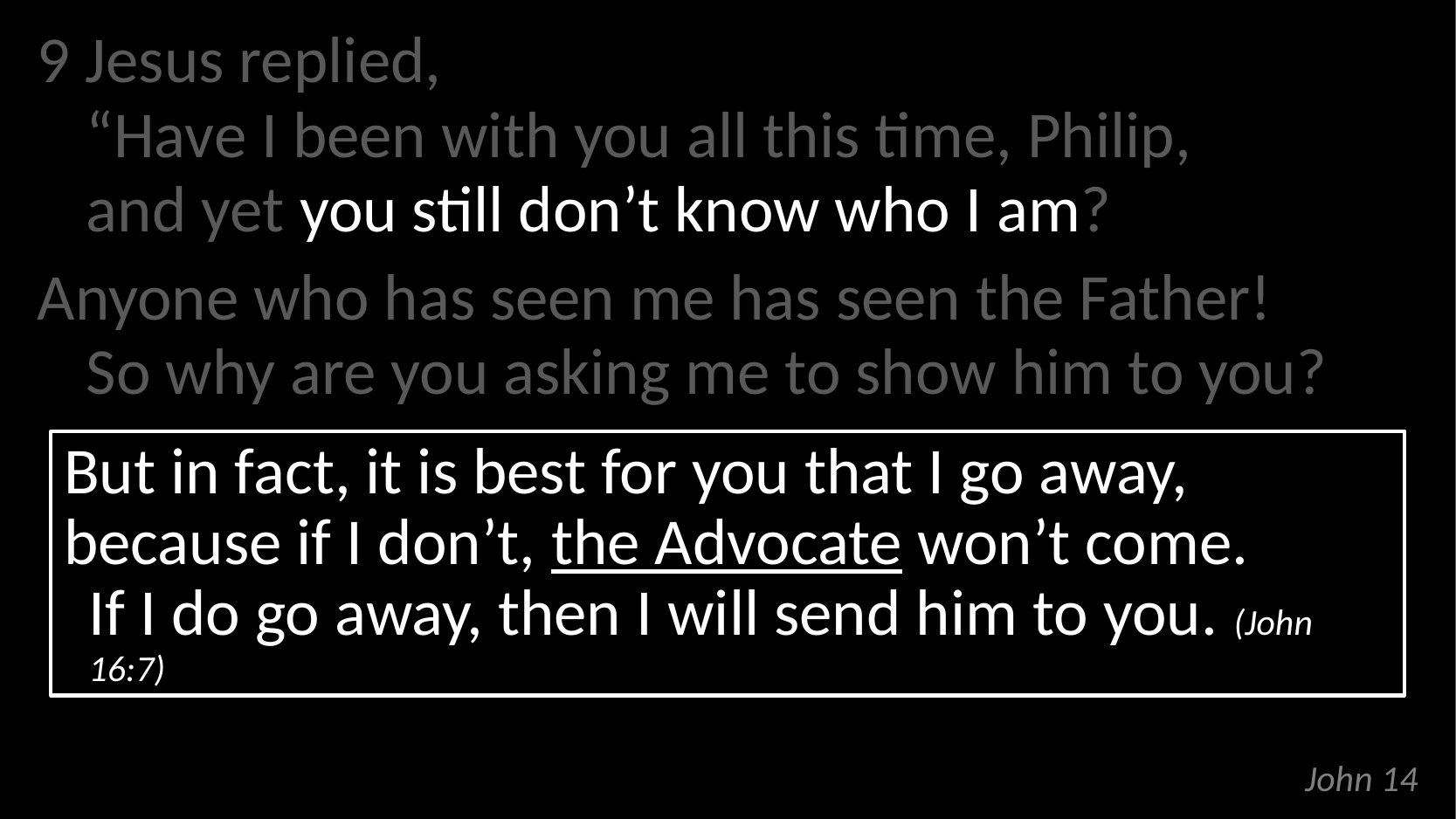

9 Jesus replied,
“Have I been with you all this time, Philip,
and yet you still don’t know who I am?
Anyone who has seen me has seen the Father!
So why are you asking me to show him to you?
But in fact, it is best for you that I go away,
because if I don’t, the Advocate won’t come.
If I do go away, then I will send him to you. (John 16:7)
# John 14